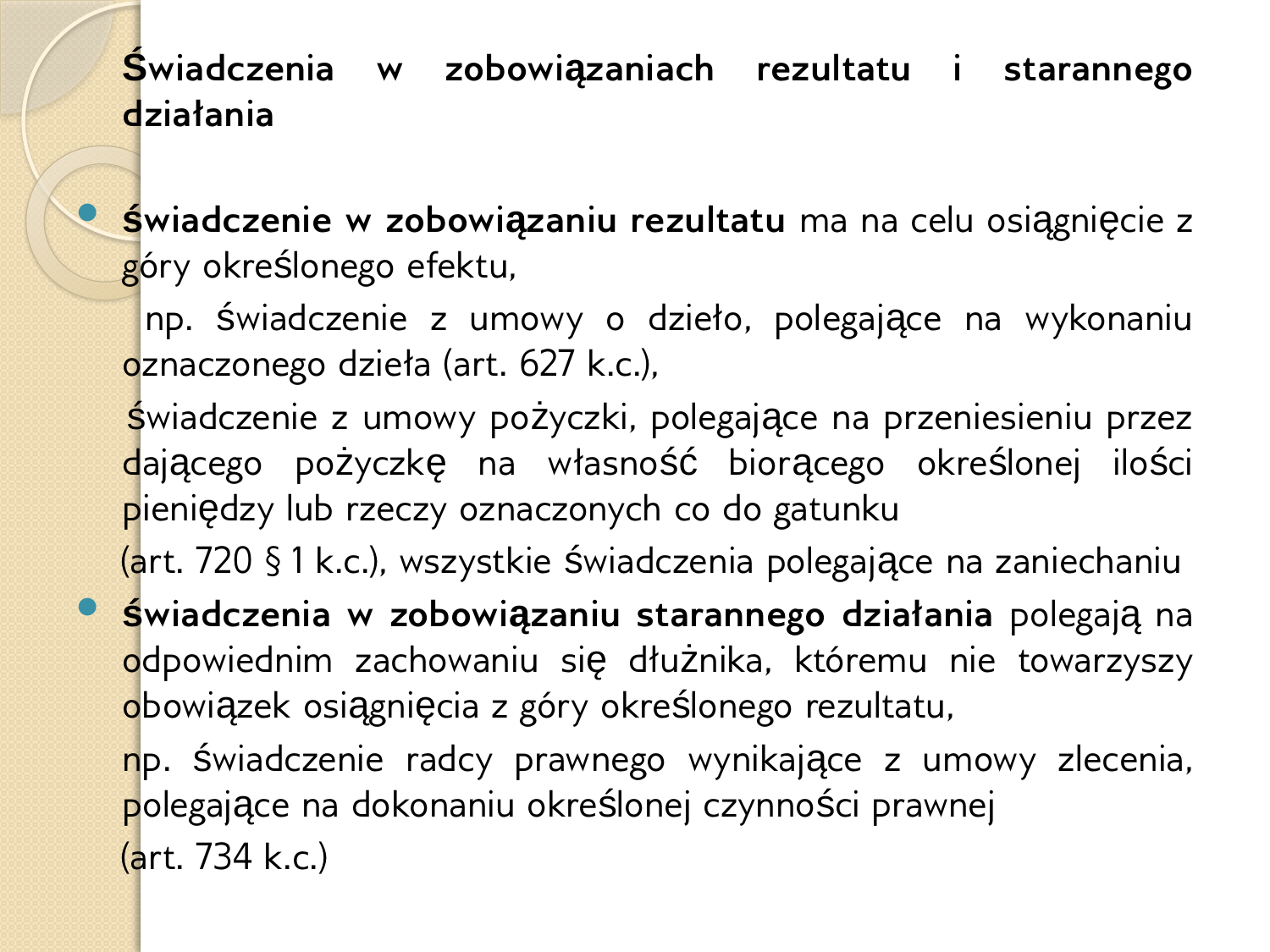

Świadczenia w zobowiązaniach rezultatu i starannego działania

świadczenie w zobowiązaniu rezultatu ma na celu osiągnięcie z góry określonego efektu,
	 np. świadczenie z umowy o dzieło, polegające na wykonaniu oznaczonego dzieła (art. 627 k.c.),
   świadczenie z umowy pożyczki, polegające na przeniesieniu przez dającego pożyczkę na własność biorącego określonej ilości pieniędzy lub rzeczy oznaczonych co do gatunku
   (art. 720 § 1 k.c.), wszystkie świadczenia polegające na zaniechaniu
świadczenia w zobowiązaniu starannego działania polegają na odpowiednim zachowaniu się dłużnika, któremu nie towarzyszy obowiązek osiągnięcia z góry określonego rezultatu,
	np. świadczenie radcy prawnego wynikające z umowy zlecenia, polegające na dokonaniu określonej czynności prawnej
   (art. 734 k.c.)